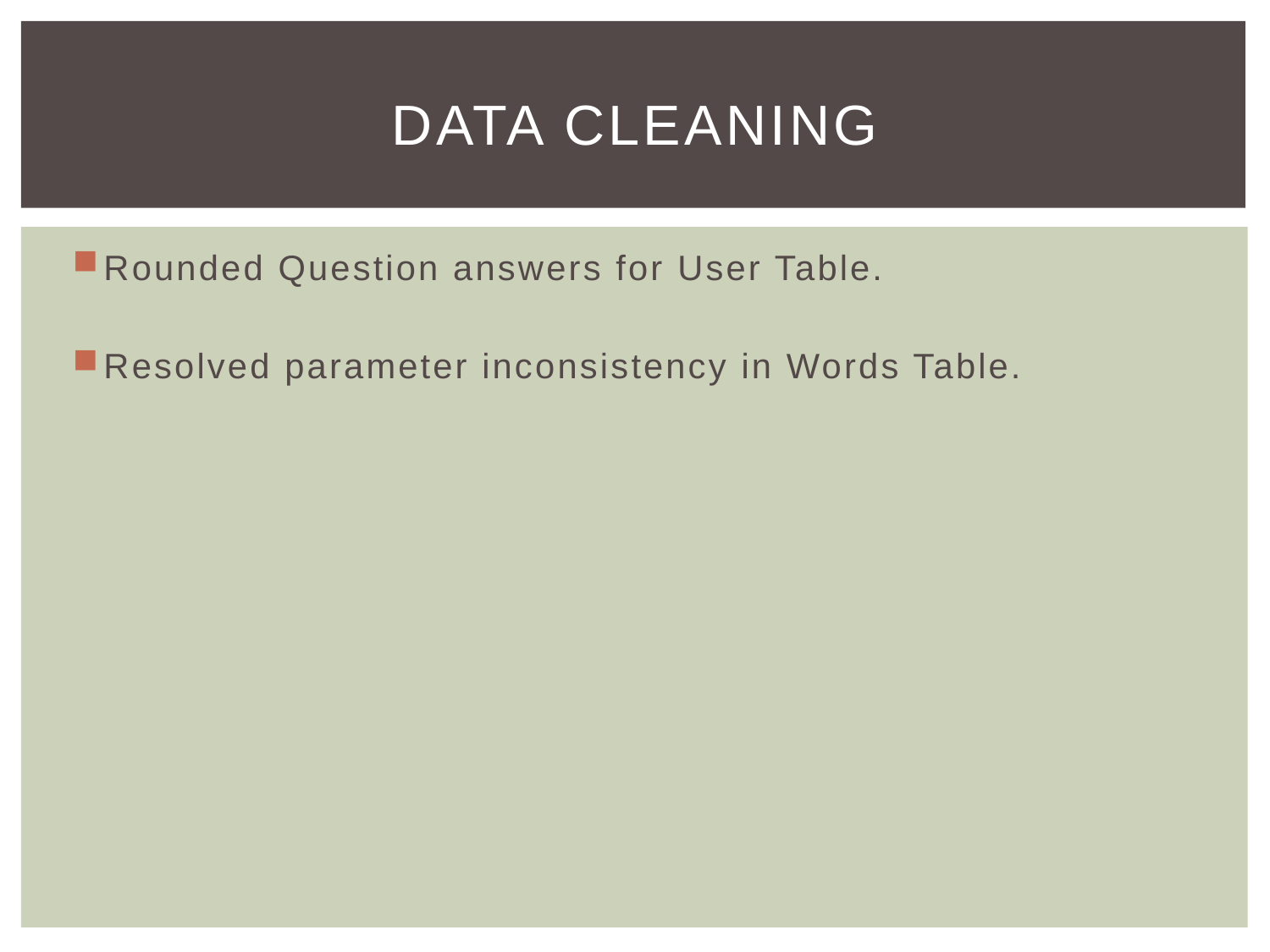

# DATA CLEANING
Rounded Question answers for User Table.

Resolved parameter inconsistency in Words Table.